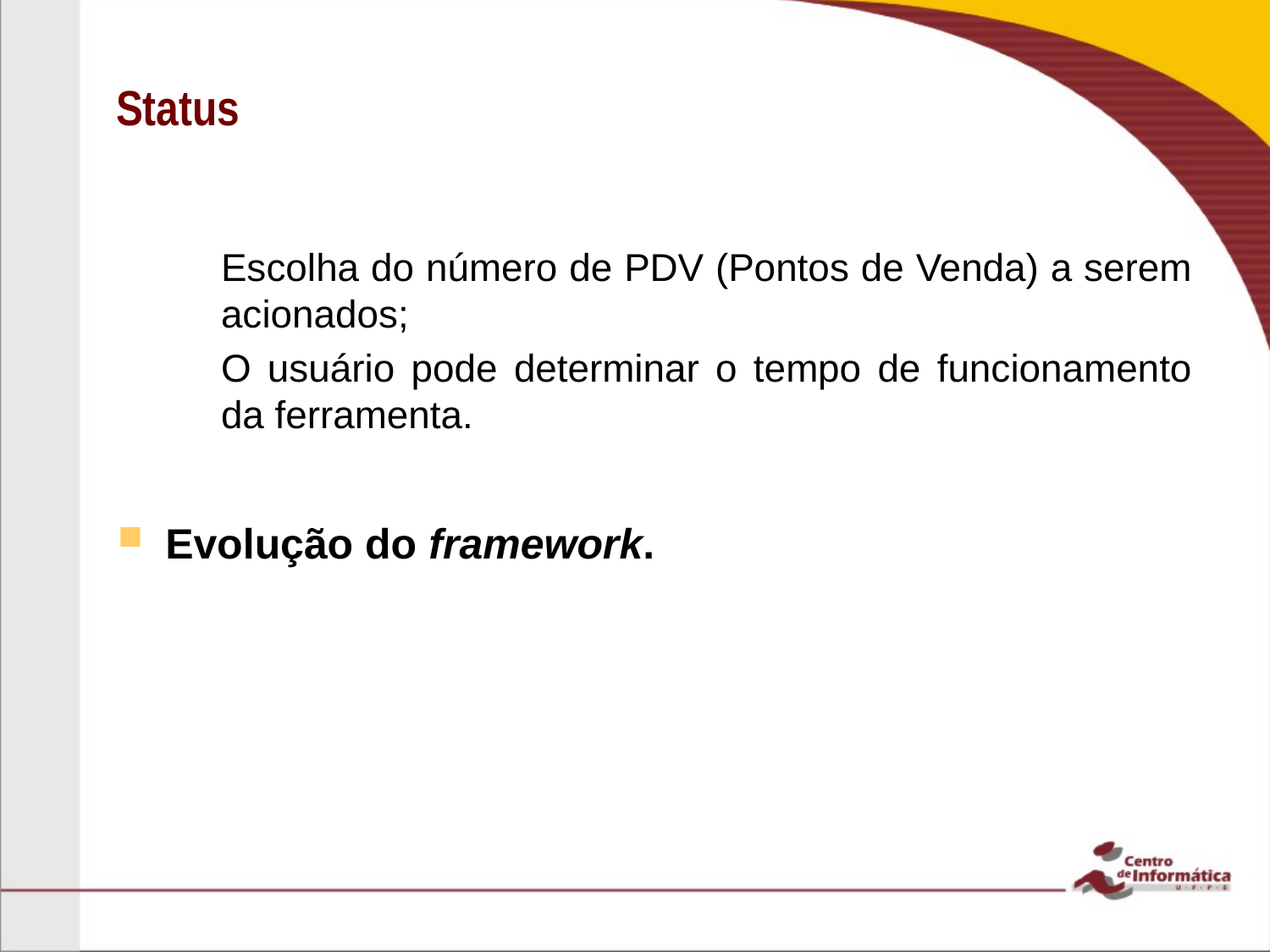

# Status
Escolha do número de PDV (Pontos de Venda) a serem acionados;
O usuário pode determinar o tempo de funcionamento da ferramenta.

Evolução do framework.